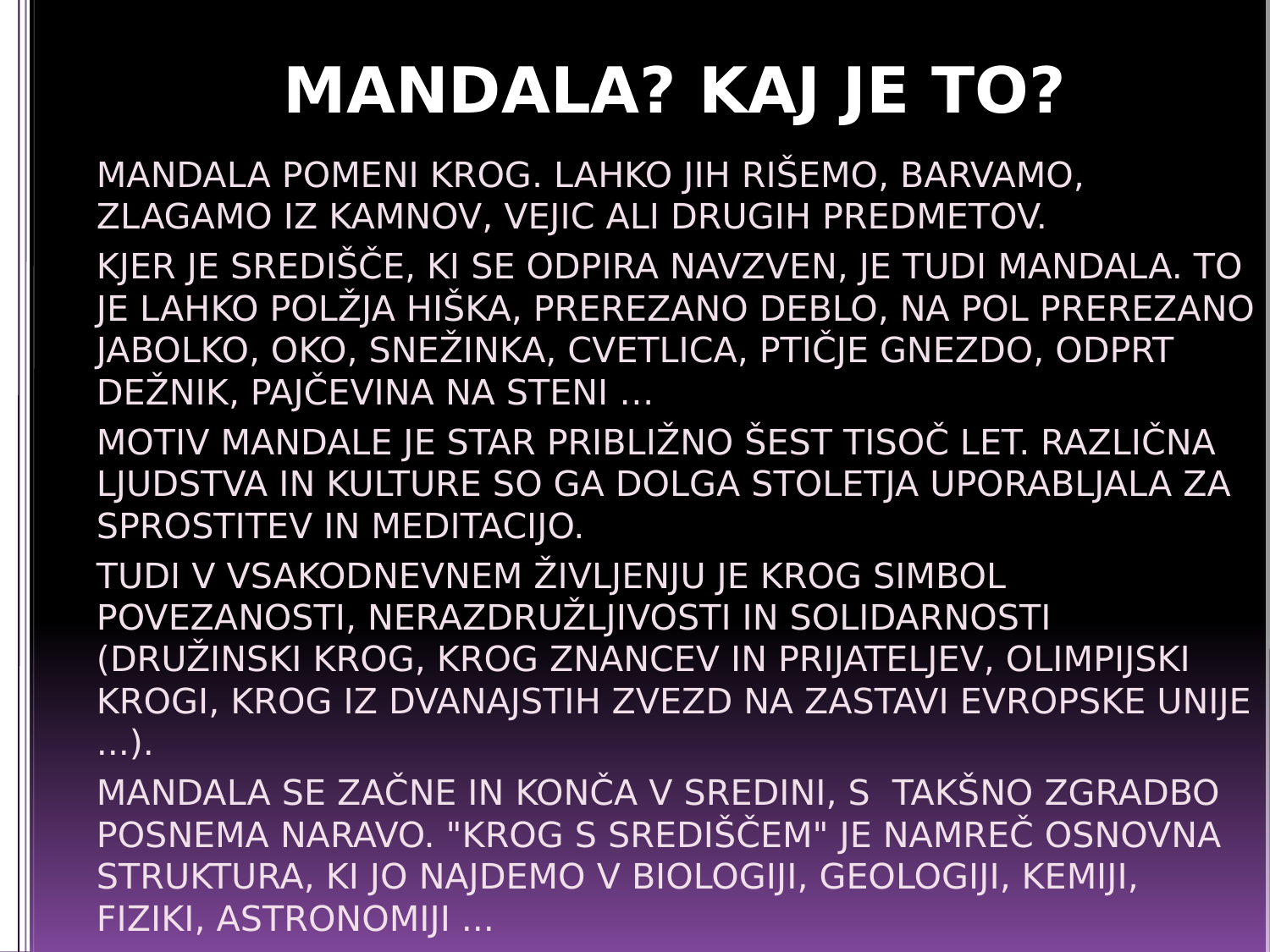

# MANDALA? KAJ JE TO?
MANDALA POMENI KROG. LAHKO JIH RIŠEMO, BARVAMO, ZLAGAMO IZ KAMNOV, VEJIC ALI DRUGIH PREDMETOV.
KJER JE SREDIŠČE, KI SE ODPIRA NAVZVEN, JE TUDI MANDALA. TO JE LAHKO POLŽJA HIŠKA, PREREZANO DEBLO, NA POL PREREZANO JABOLKO, OKO, SNEŽINKA, CVETLICA, PTIČJE GNEZDO, ODPRT DEŽNIK, PAJČEVINA NA STENI …
MOTIV MANDALE JE STAR PRIBLIŽNO ŠEST TISOČ LET. RAZLIČNA LJUDSTVA IN KULTURE SO GA DOLGA STOLETJA UPORABLJALA ZA SPROSTITEV IN MEDITACIJO.
TUDI V VSAKODNEVNEM ŽIVLJENJU JE KROG SIMBOL POVEZANOSTI, NERAZDRUŽLJIVOSTI IN SOLIDARNOSTI (DRUŽINSKI KROG, KROG ZNANCEV IN PRIJATELJEV, OLIMPIJSKI KROGI, KROG IZ DVANAJSTIH ZVEZD NA ZASTAVI EVROPSKE UNIJE ...).
MANDALA SE ZAČNE IN KONČA V SREDINI, S  TAKŠNO ZGRADBO  POSNEMA NARAVO. "KROG S SREDIŠČEM" JE NAMREČ OSNOVNA STRUKTURA, KI JO NAJDEMO V BIOLOGIJI, GEOLOGIJI, KEMIJI, FIZIKI, ASTRONOMIJI ...